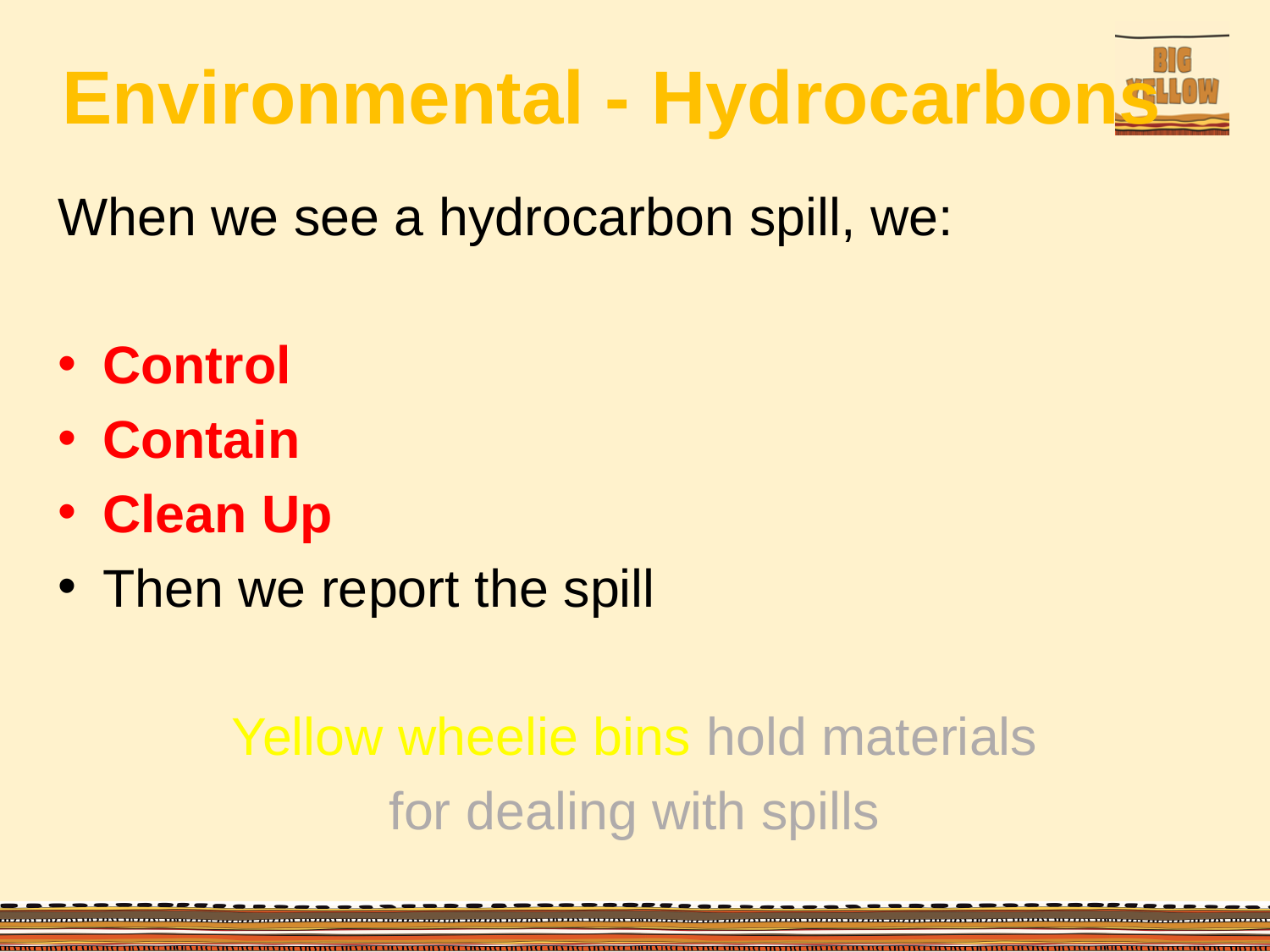

# Environmental - Hydrocarbons
When we see a hydrocarbon spill, we:

Control
Contain
Clean Up
Then we report the spill

Yellow wheelie bins hold materials
for dealing with spills